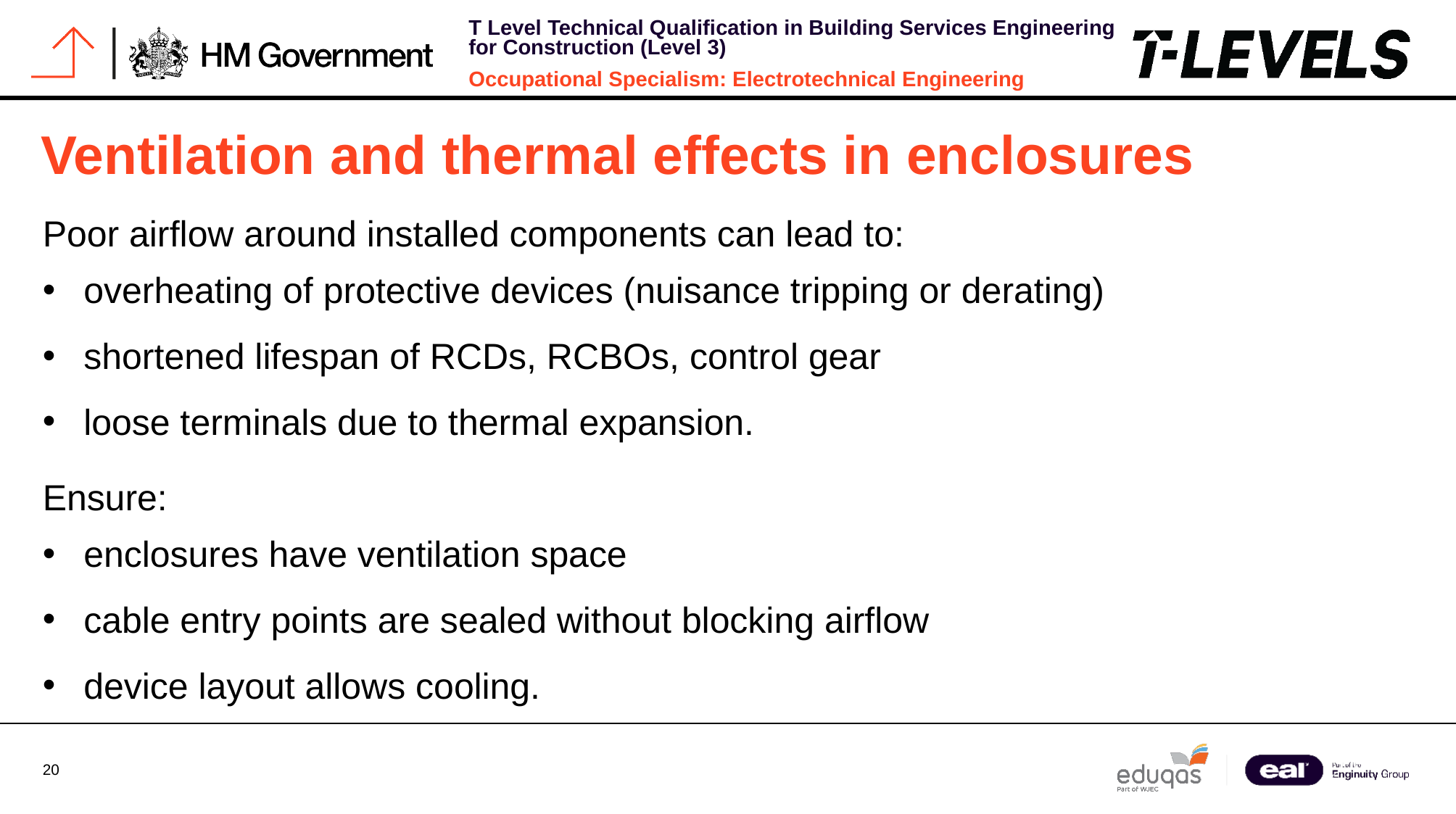

# Ventilation and thermal effects in enclosures
Poor airflow around installed components can lead to:
overheating of protective devices (nuisance tripping or derating)
shortened lifespan of RCDs, RCBOs, control gear
loose terminals due to thermal expansion.
Ensure:
enclosures have ventilation space
cable entry points are sealed without blocking airflow
device layout allows cooling.